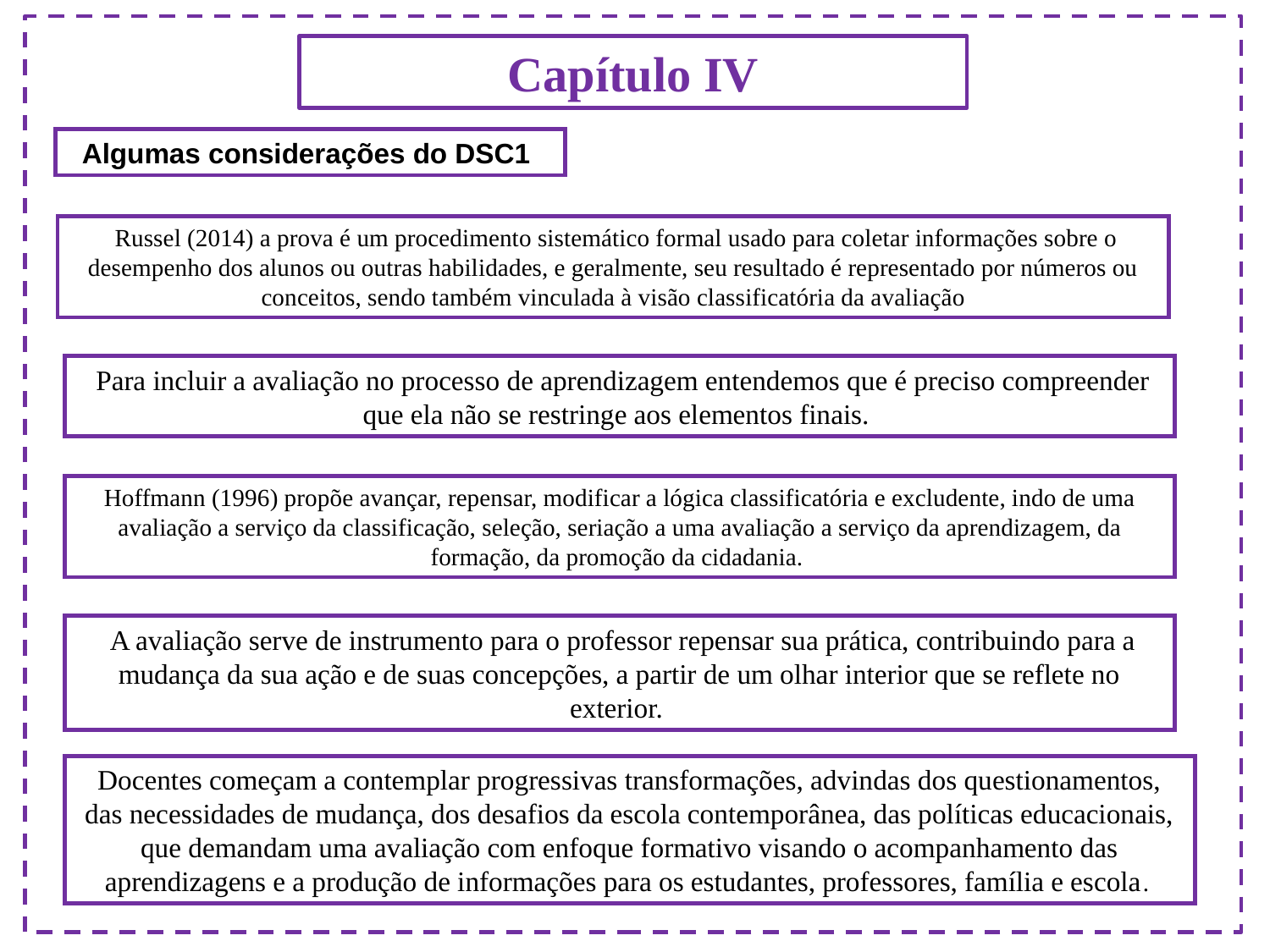

Capítulo IV
Algumas considerações do DSC1
 Russel (2014) a prova é um procedimento sistemático formal usado para coletar informações sobre o desempenho dos alunos ou outras habilidades, e geralmente, seu resultado é representado por números ou conceitos, sendo também vinculada à visão classificatória da avaliação
 Para incluir a avaliação no processo de aprendizagem entendemos que é preciso compreender que ela não se restringe aos elementos finais.
Hoffmann (1996) propõe avançar, repensar, modificar a lógica classificatória e excludente, indo de uma avaliação a serviço da classificação, seleção, seriação a uma avaliação a serviço da aprendizagem, da formação, da promoção da cidadania.
 A avaliação serve de instrumento para o professor repensar sua prática, contribuindo para a mudança da sua ação e de suas concepções, a partir de um olhar interior que se reflete no exterior.
Docentes começam a contemplar progressivas transformações, advindas dos questionamentos, das necessidades de mudança, dos desafios da escola contemporânea, das políticas educacionais, que demandam uma avaliação com enfoque formativo visando o acompanhamento das aprendizagens e a produção de informações para os estudantes, professores, família e escola.